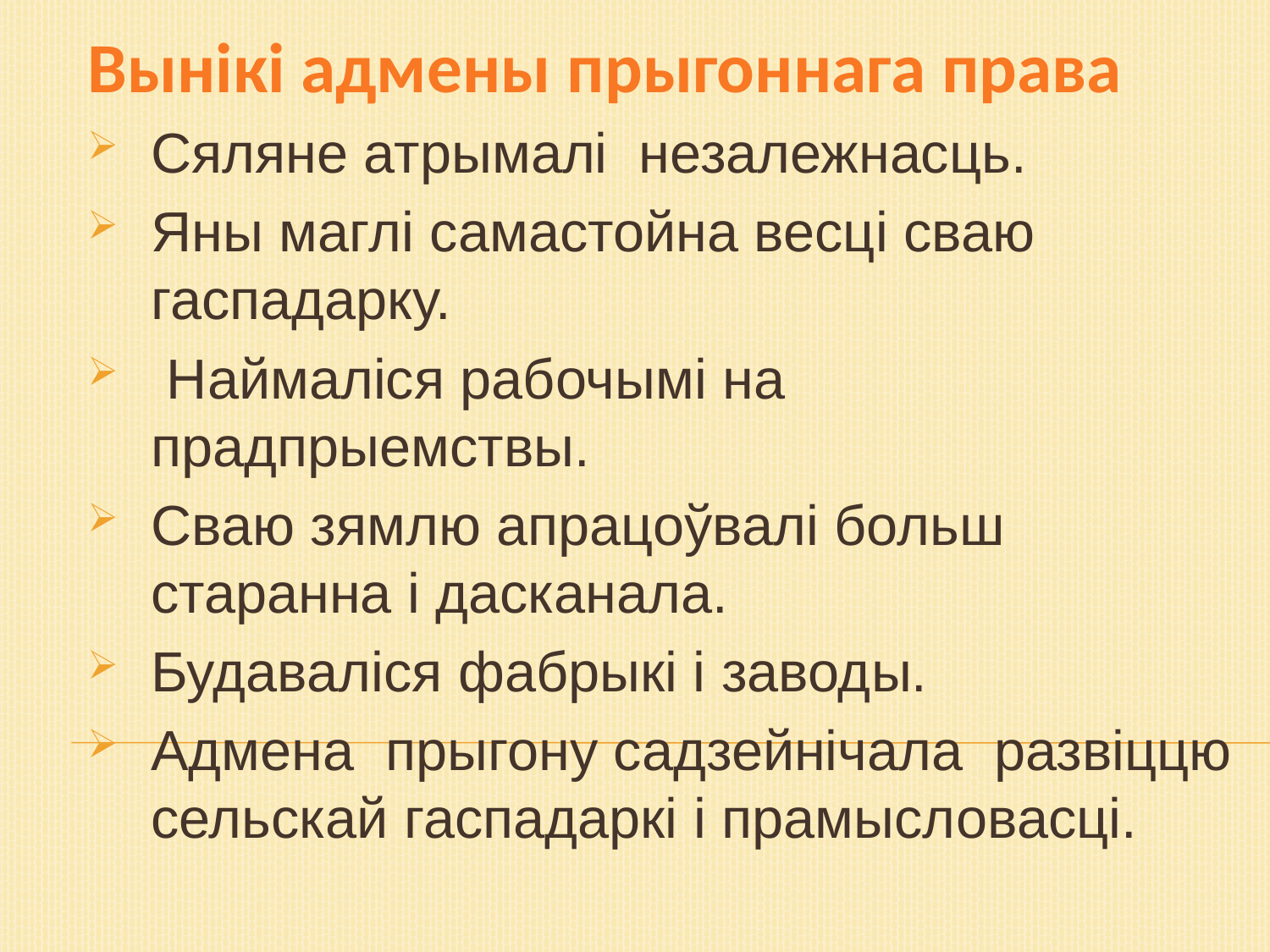

# Вынікі адмены прыгоннага права
Сяляне атрымалі  незалежнасць.
Яны маглі самастойна весці сваю гаспадарку.
 Наймаліся рабочымі на прадпрыемствы.
Сваю зямлю апрацоўвалі больш старанна і дасканала.
Будаваліся фабрыкі і заводы.
Адмена  прыгону садзейнічала  развіццю сельскай гаспадаркі і прамысловасці.